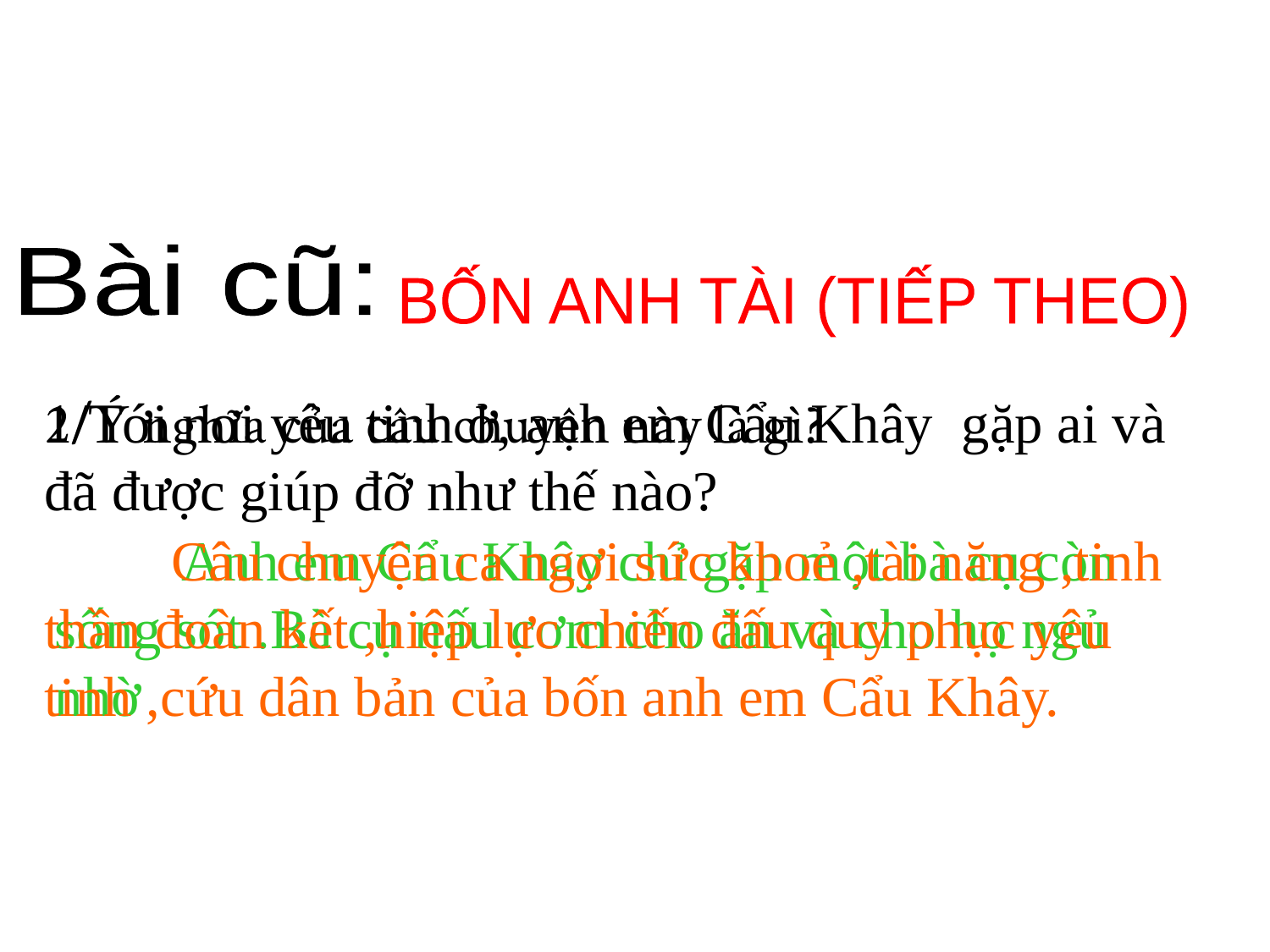

Bài cũ:
BỐN ANH TÀI (TIẾP THEO)

1/Tới nơi yêu tinh ở, anh em Cẩu Khây  gặp ai và đã được giúp đỡ như thế nào?
2/Ý nghĩa của câu chuyện này là gì?
	Câu chuyện ca ngợi sức khoẻ ,tài năng ,tinh thần đoàn kết ,hiệp lực chiến đấu quy phục yêu tinh ,cứu dân bản của bốn anh em Cẩu Khây.
	Anh em Cẩu Khây chỉ gặp một bà cụ còn sống sót .Bà cụ nấu cơm cho ăn và cho họ ngủ nhờ